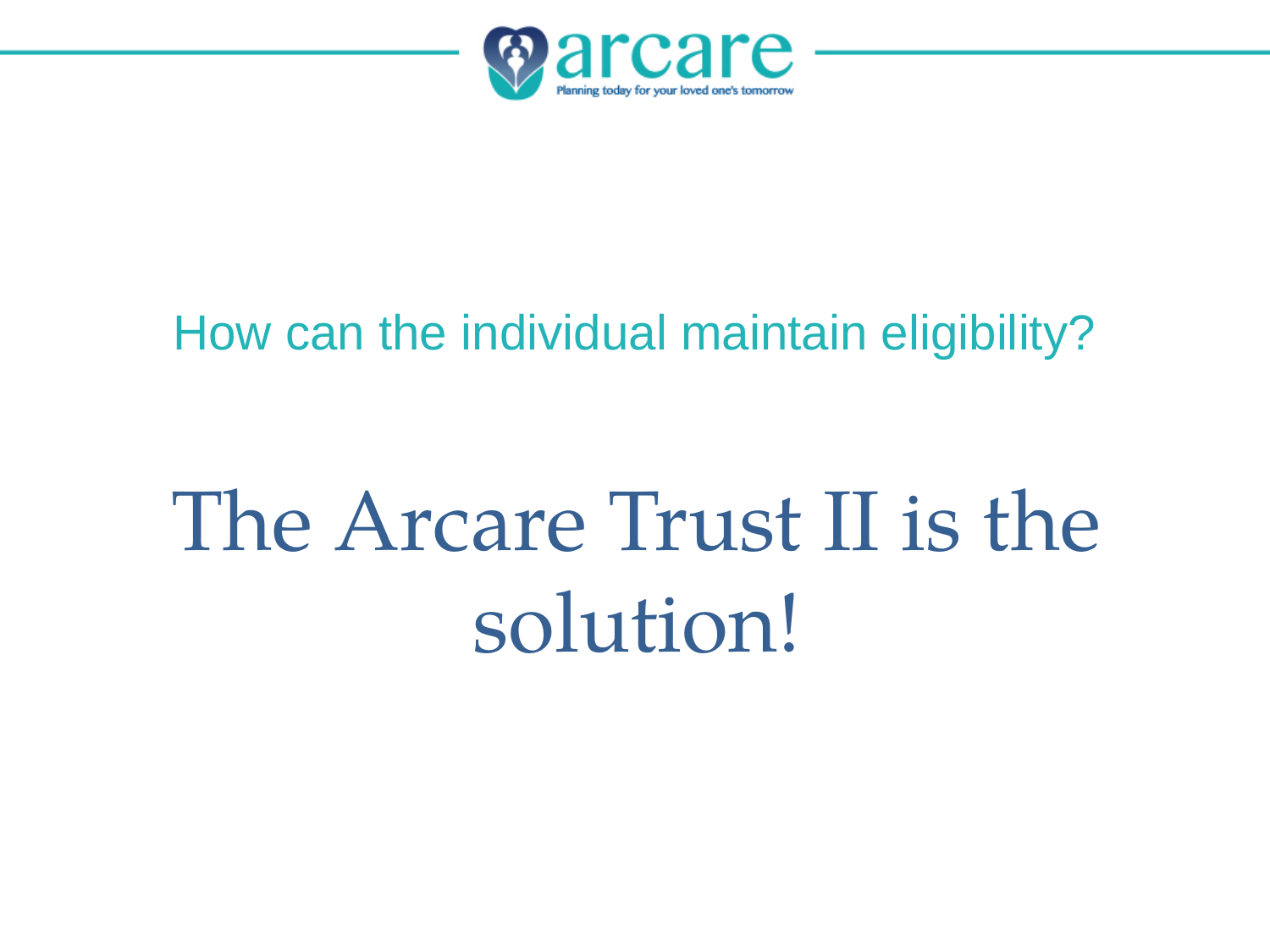

How can the individual maintain eligibility?
# The Arcare Trust II is the solution!